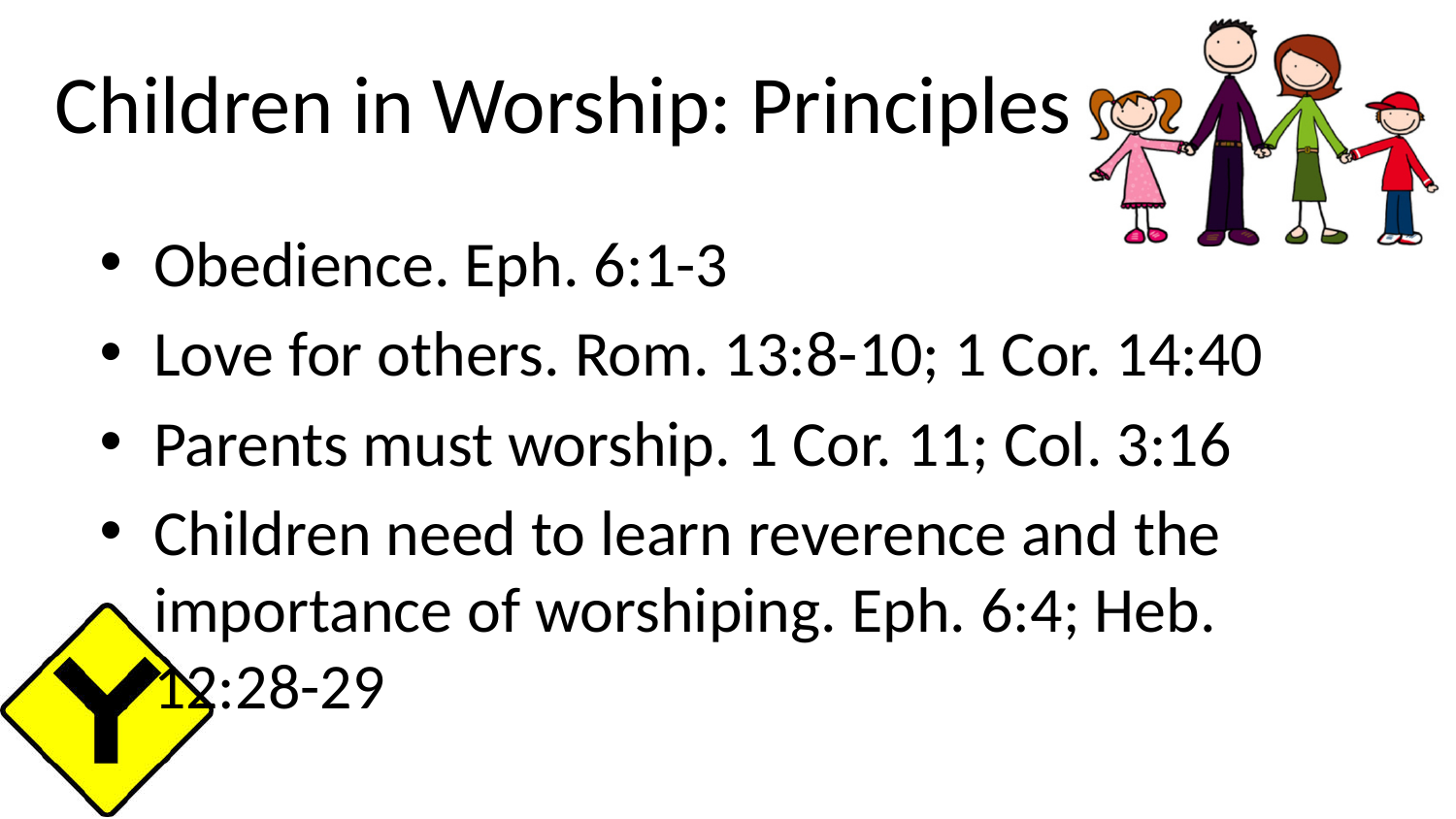

# Children in Worship: Principles
Obedience. Eph. 6:1-3
Love for others. Rom. 13:8-10; 1 Cor. 14:40
Parents must worship. 1 Cor. 11; Col. 3:16
Children need to learn reverence and the importance of worshiping. Eph. 6:4; Heb. 12:28-29